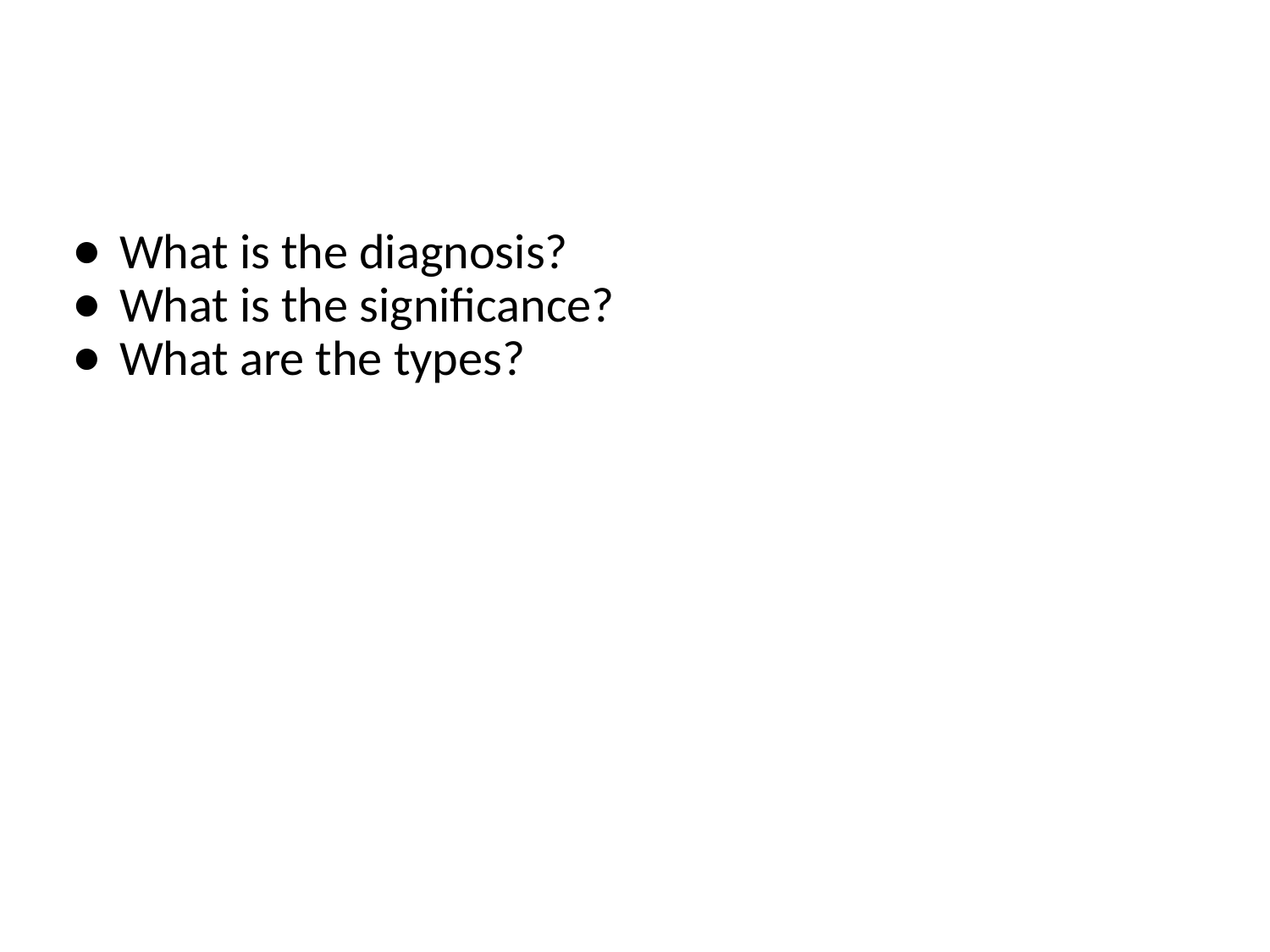

#
What is the diagnosis?
What is the significance?
What are the types?